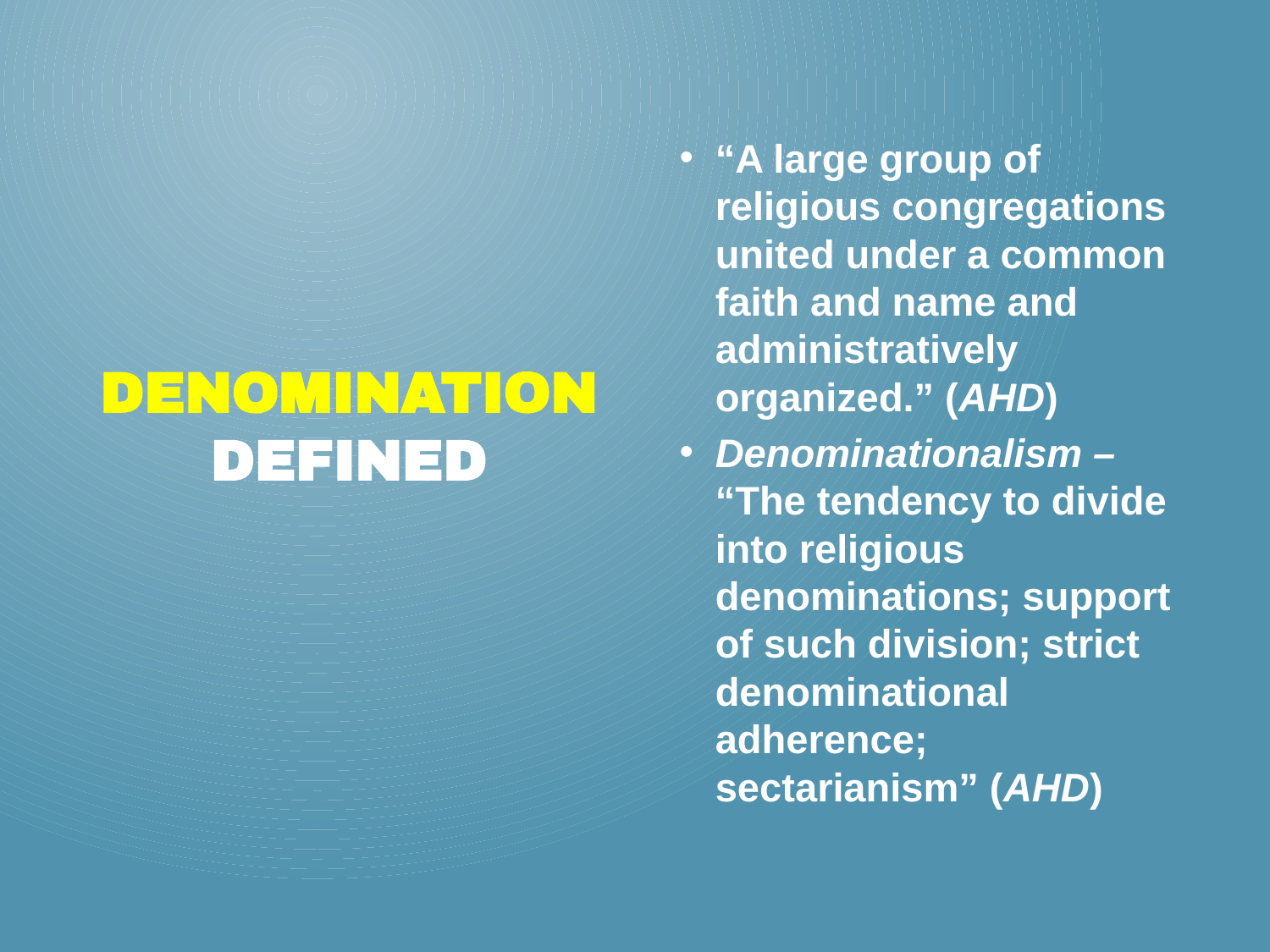

“A large group of religious congregations united under a common faith and name and administratively organized.” (AHD)
Denominationalism – “The tendency to divide into religious denominations; support of such division; strict denominational adherence; sectarianism” (AHD)
# Denomination defined